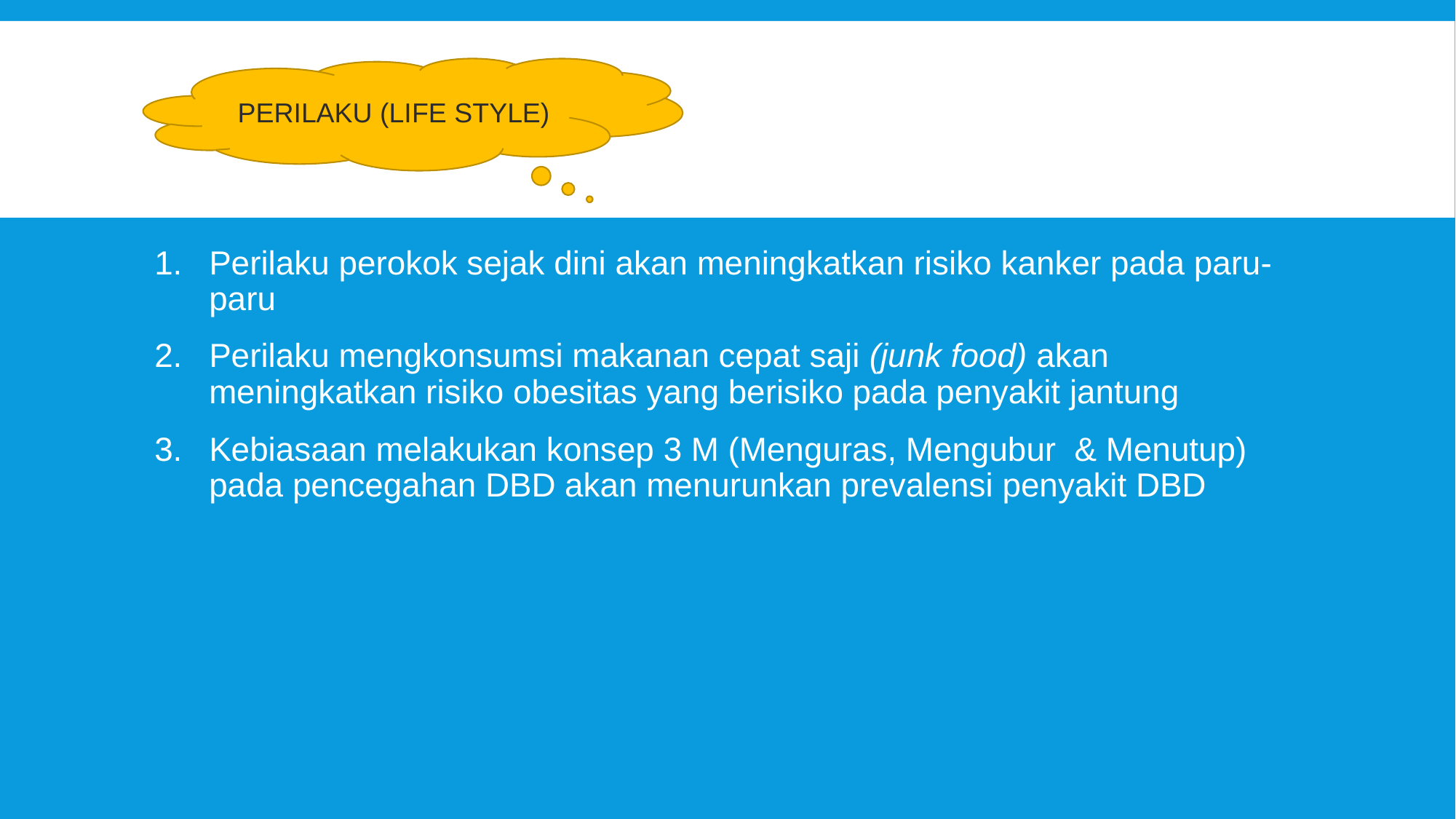

#
PERILAKU (LIFE STYLE)
Perilaku perokok sejak dini akan meningkatkan risiko kanker pada paru-paru
Perilaku mengkonsumsi makanan cepat saji (junk food) akan meningkatkan risiko obesitas yang berisiko pada penyakit jantung
Kebiasaan melakukan konsep 3 M (Menguras, Mengubur  & Menutup) pada pencegahan DBD akan menurunkan prevalensi penyakit DBD